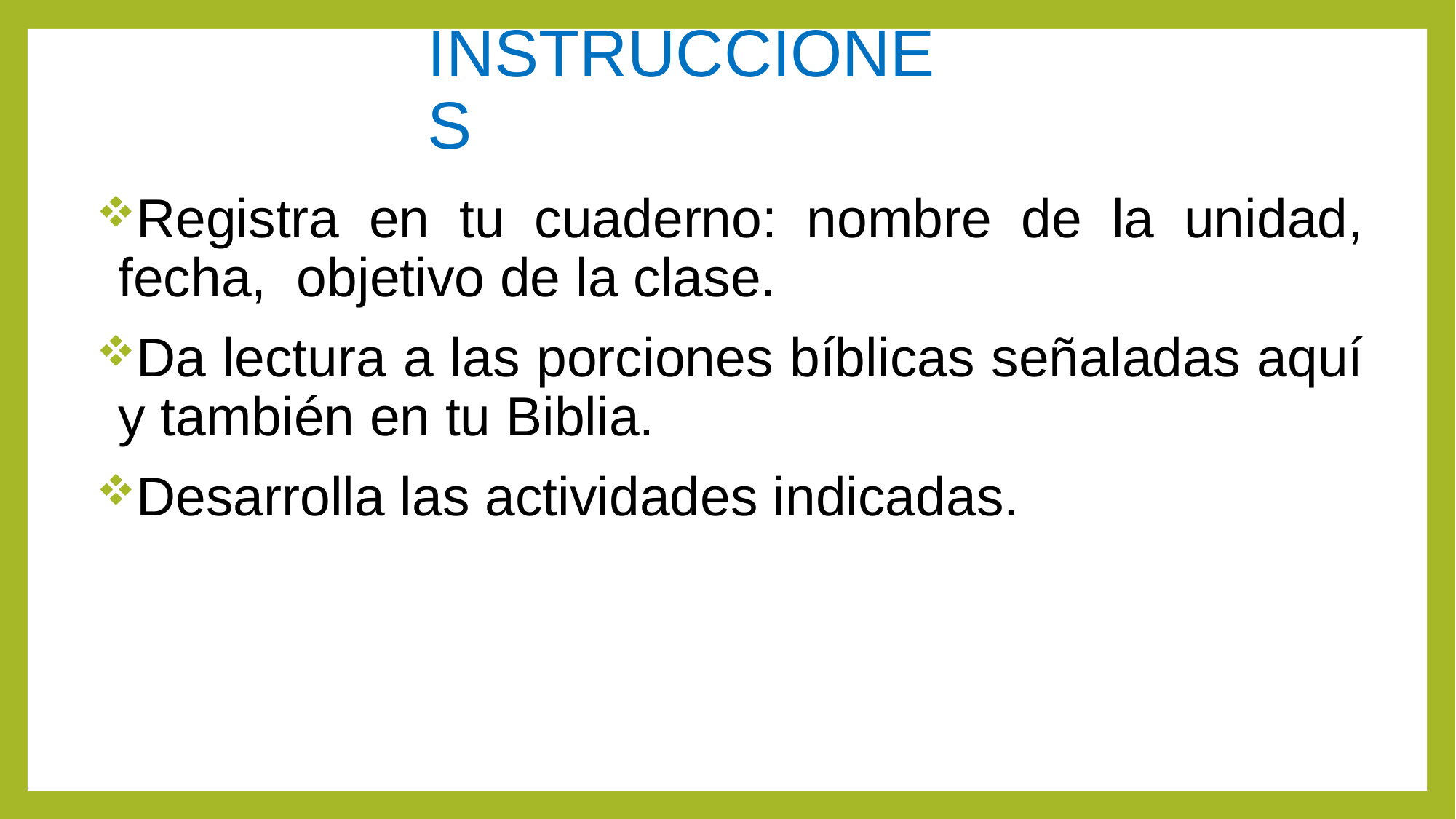

# INSTRUCCIONES
Registra en tu cuaderno: nombre de la unidad, fecha,  objetivo de la clase.
Da lectura a las porciones bíblicas señaladas aquí y también en tu Biblia.
Desarrolla las actividades indicadas.